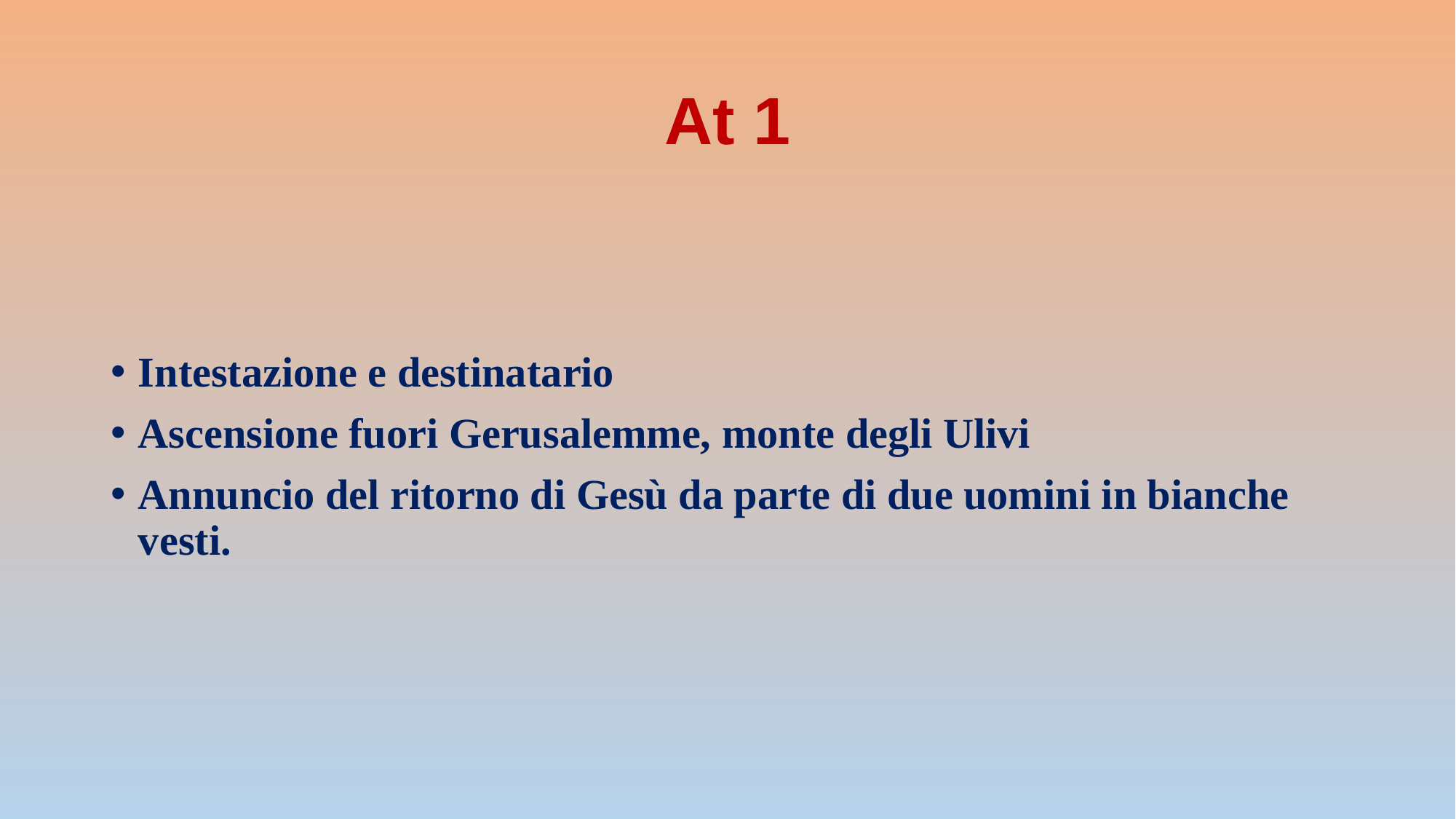

# At 1

Intestazione e destinatario
Ascensione fuori Gerusalemme, monte degli Ulivi
Annuncio del ritorno di Gesù da parte di due uomini in bianche vesti.